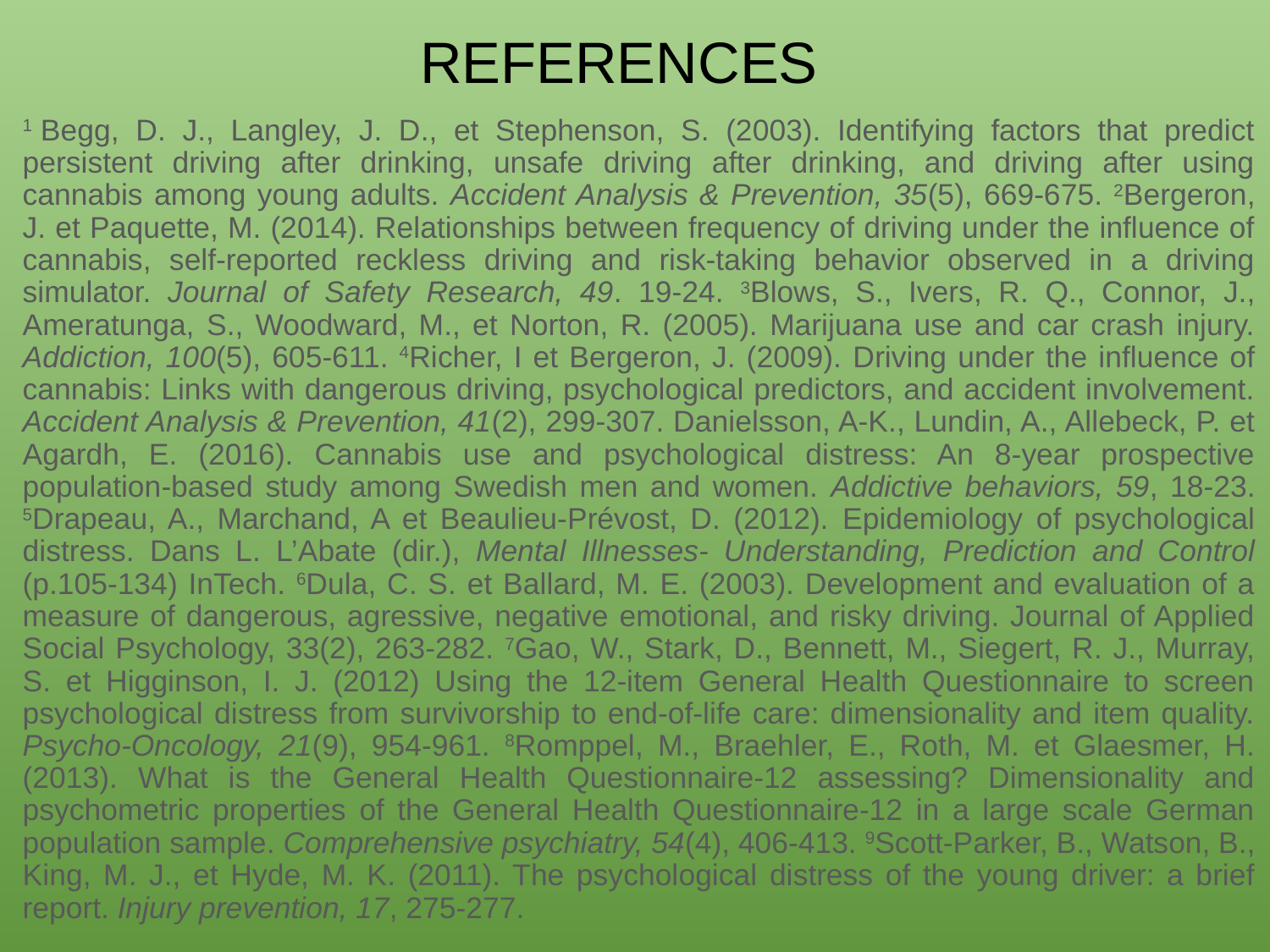

# REFERENCES
1 Begg, D. J., Langley, J. D., et Stephenson, S. (2003). Identifying factors that predict persistent driving after drinking, unsafe driving after drinking, and driving after using cannabis among young adults. Accident Analysis & Prevention, 35(5), 669-675. 2Bergeron, J. et Paquette, M. (2014). Relationships between frequency of driving under the influence of cannabis, self-reported reckless driving and risk-taking behavior observed in a driving simulator. Journal of Safety Research, 49. 19-24. 3Blows, S., Ivers, R. Q., Connor, J., Ameratunga, S., Woodward, M., et Norton, R. (2005). Marijuana use and car crash injury. Addiction, 100(5), 605-611. 4Richer, I et Bergeron, J. (2009). Driving under the influence of cannabis: Links with dangerous driving, psychological predictors, and accident involvement. Accident Analysis & Prevention, 41(2), 299-307. Danielsson, A-K., Lundin, A., Allebeck, P. et Agardh, E. (2016). Cannabis use and psychological distress: An 8-year prospective population-based study among Swedish men and women. Addictive behaviors, 59, 18-23. 5Drapeau, A., Marchand, A et Beaulieu-Prévost, D. (2012). Epidemiology of psychological distress. Dans L. L’Abate (dir.), Mental Illnesses- Understanding, Prediction and Control (p.105-134) InTech. 6Dula, C. S. et Ballard, M. E. (2003). Development and evaluation of a measure of dangerous, agressive, negative emotional, and risky driving. Journal of Applied Social Psychology, 33(2), 263-282. 7Gao, W., Stark, D., Bennett, M., Siegert, R. J., Murray, S. et Higginson, I. J. (2012) Using the 12-item General Health Questionnaire to screen psychological distress from survivorship to end-of-life care: dimensionality and item quality. Psycho-Oncology, 21(9), 954-961. 8Romppel, M., Braehler, E., Roth, M. et Glaesmer, H. (2013). What is the General Health Questionnaire-12 assessing? Dimensionality and psychometric properties of the General Health Questionnaire-12 in a large scale German population sample. Comprehensive psychiatry, 54(4), 406-413. 9Scott-Parker, B., Watson, B., King, M. J., et Hyde, M. K. (2011). The psychological distress of the young driver: a brief report. Injury prevention, 17, 275-277.